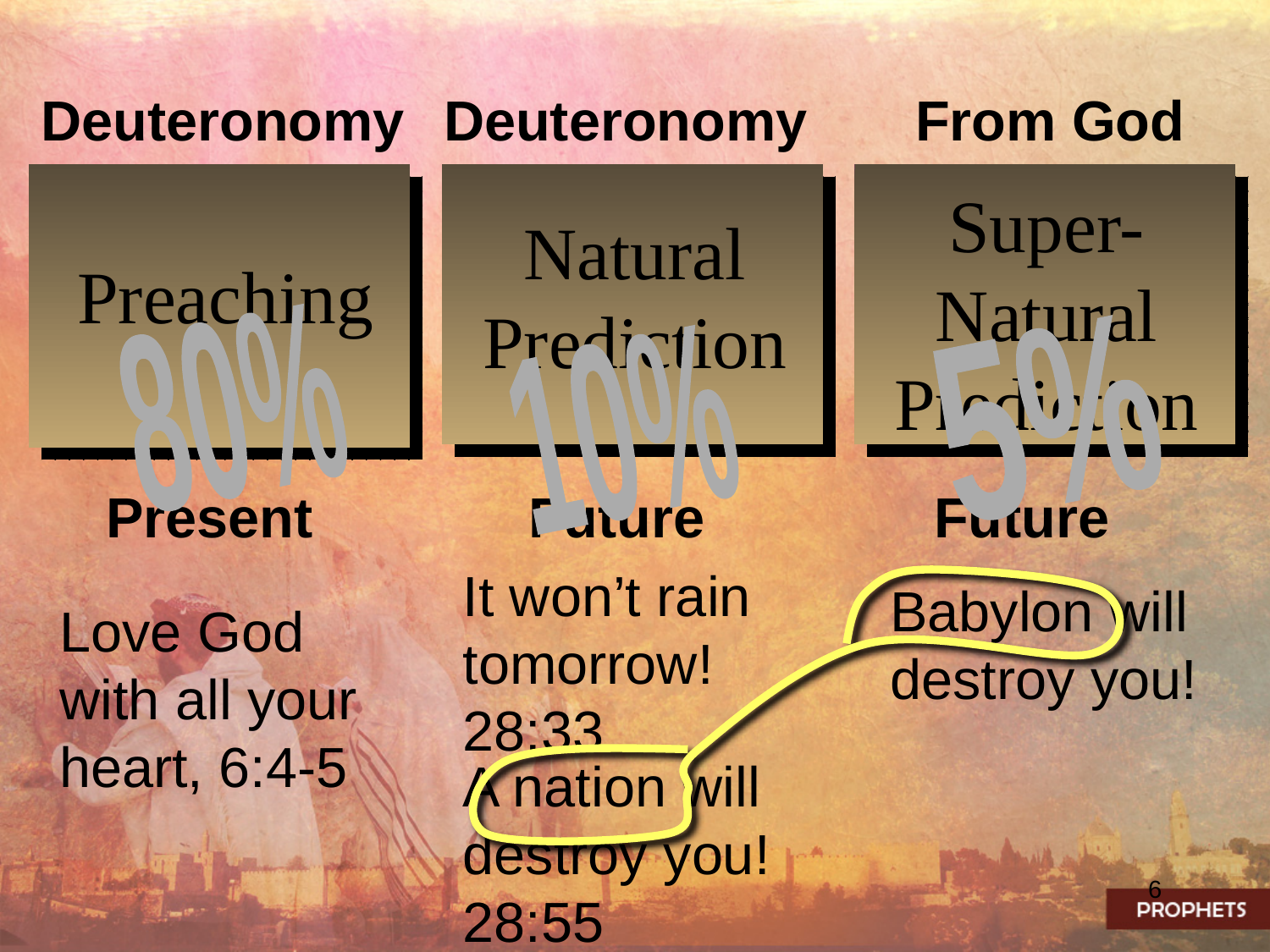

Deuteronomy
Deuteronomy
From God

Super- Natural Prediction
Natural Prediction
Natural Prediction
Preaching
Preaching
Preaching
80%
5%
10%
Present
Future
Future
It won’t rain tomorrow!  28:33

Babylon will destroy you!
Love God with all your heart, 6:4-5
A nation will destroy you!  28:55
6